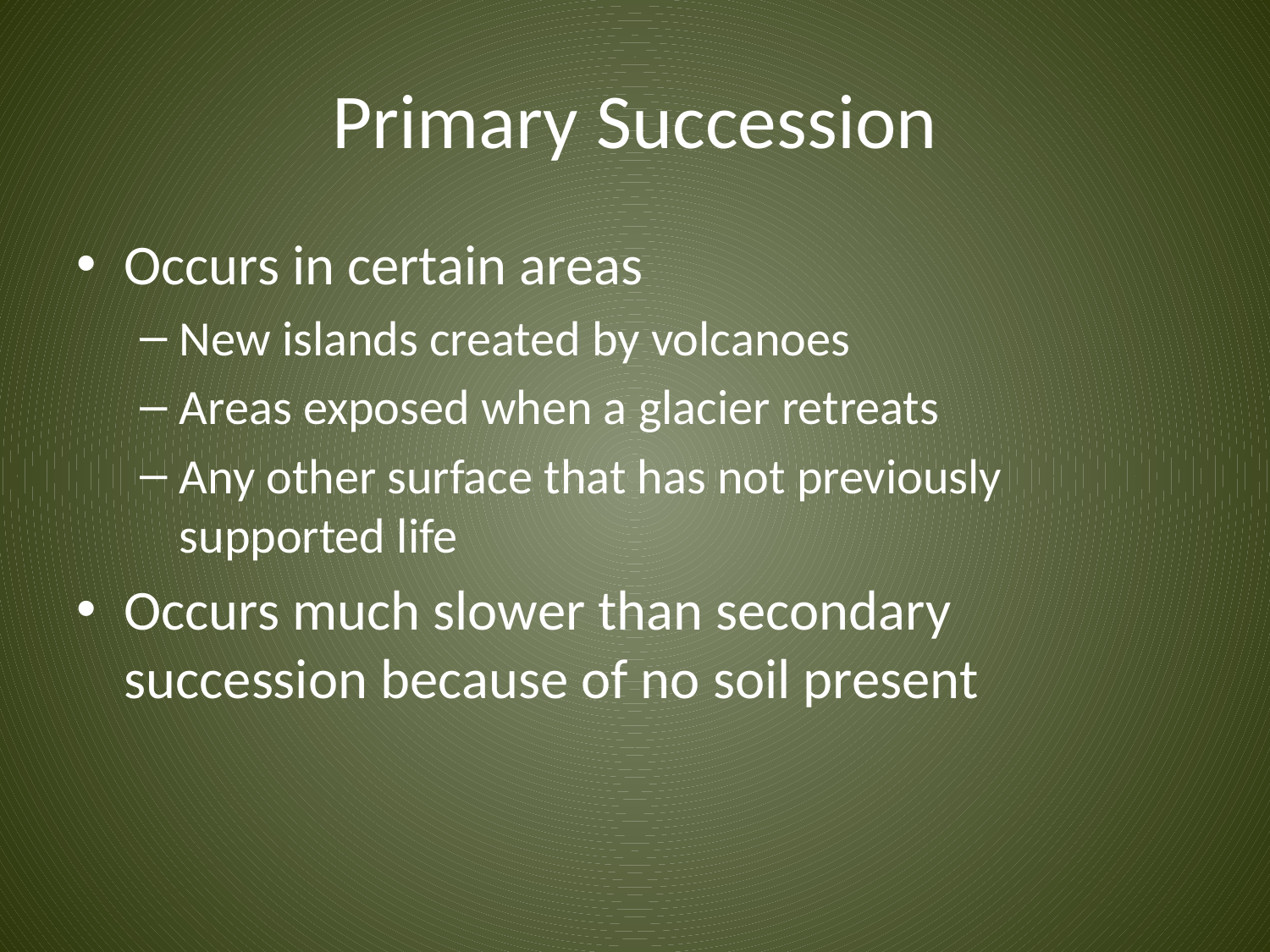

# Primary Succession
Occurs in certain areas
New islands created by volcanoes
Areas exposed when a glacier retreats
Any other surface that has not previously supported life
Occurs much slower than secondary succession because of no soil present